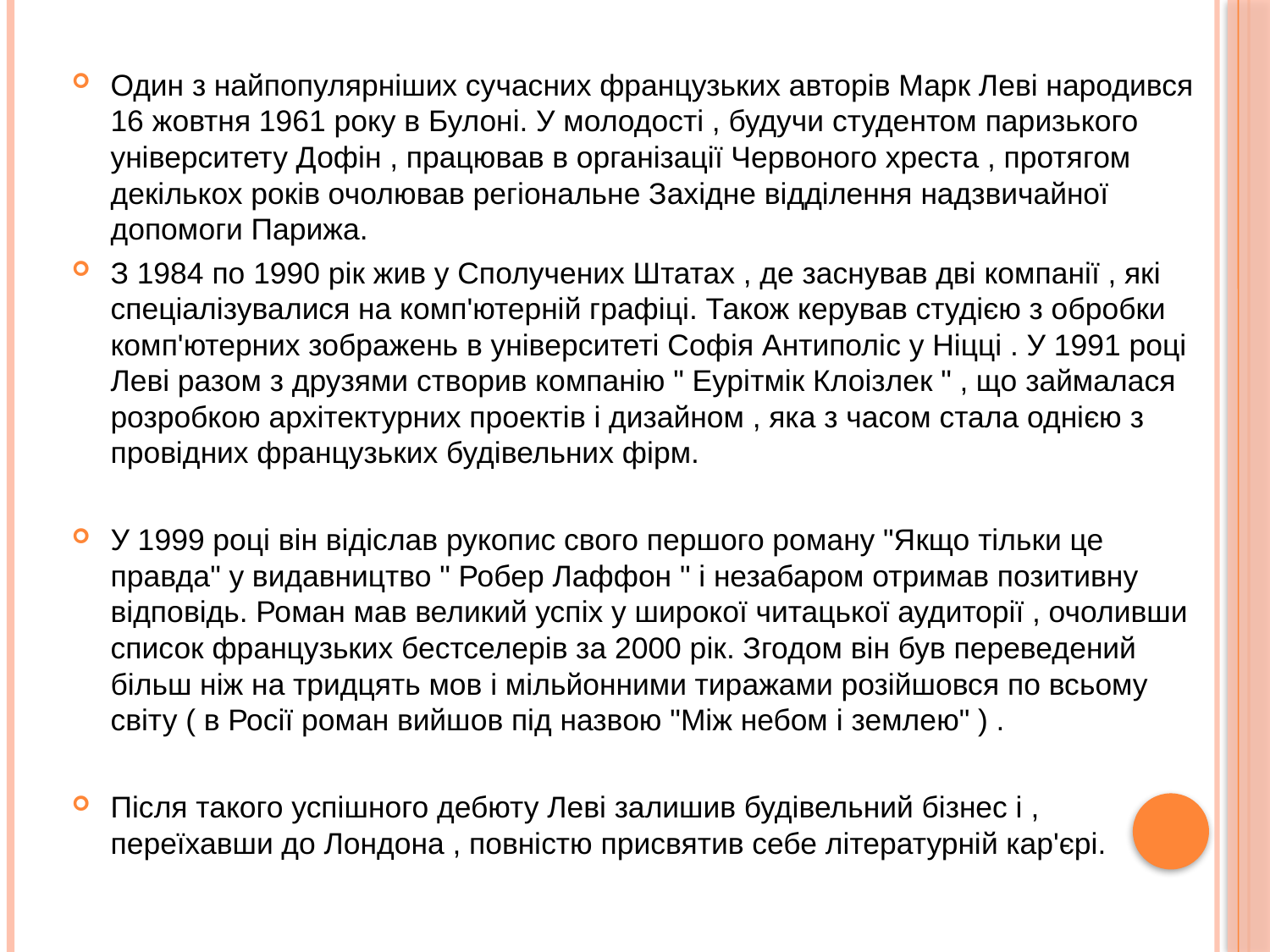

Один з найпопулярніших сучасних французьких авторів Марк Леві народився 16 жовтня 1961 року в Булоні. У молодості , будучи студентом паризького університету Дофін , працював в організації Червоного хреста , протягом декількох років очолював регіональне Західне відділення надзвичайної допомоги Парижа.
З 1984 по 1990 рік жив у Сполучених Штатах , де заснував дві компанії , які спеціалізувалися на комп'ютерній графіці. Також керував студією з обробки комп'ютерних зображень в університеті Софія Антиполіс у Ніцці . У 1991 році Леві разом з друзями створив компанію " Еурітмік Клоізлек " , що займалася розробкою архітектурних проектів і дизайном , яка з часом стала однією з провідних французьких будівельних фірм.

У 1999 році він відіслав рукопис свого першого роману "Якщо тільки це правда" у видавництво " Робер Лаффон " і незабаром отримав позитивну відповідь. Роман мав великий успіх у широкої читацької аудиторії , очоливши список французьких бестселерів за 2000 рік. Згодом він був переведений більш ніж на тридцять мов і мільйонними тиражами розійшовся по всьому світу ( в Росії роман вийшов під назвою "Між небом і землею" ) .

Після такого успішного дебюту Леві залишив будівельний бізнес і , переїхавши до Лондона , повністю присвятив себе літературній кар'єрі.